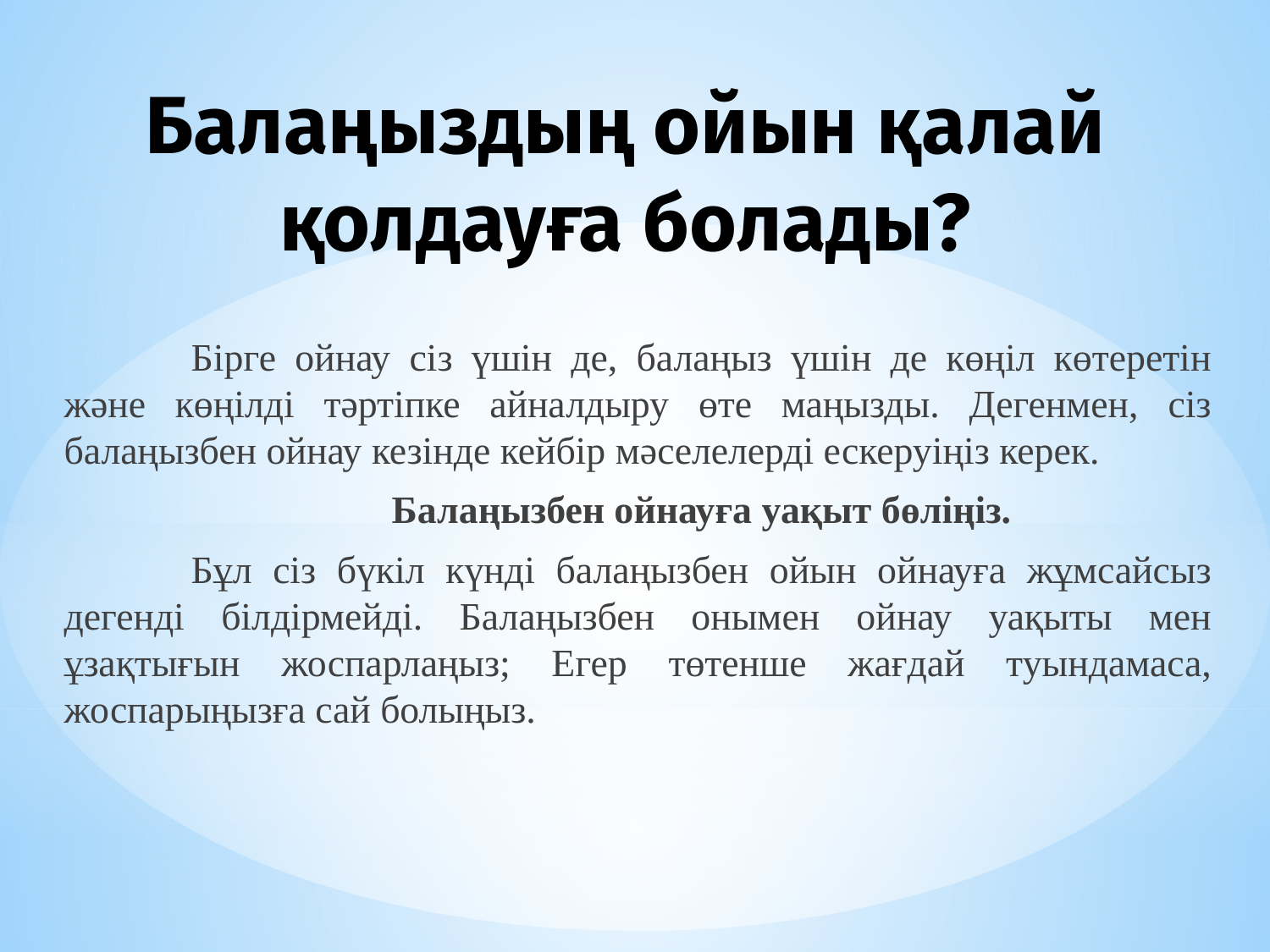

# Балаңыздың ойын қалай қолдауға болады?
	Бірге ойнау сіз үшін де, балаңыз үшін де көңіл көтеретін және көңілді тәртіпке айналдыру өте маңызды. Дегенмен, сіз балаңызбен ойнау кезінде кейбір мәселелерді ескеруіңіз керек.
	Балаңызбен ойнауға уақыт бөліңіз.
	Бұл сіз бүкіл күнді балаңызбен ойын ойнауға жұмсайсыз дегенді білдірмейді. Балаңызбен онымен ойнау уақыты мен ұзақтығын жоспарлаңыз; Егер төтенше жағдай туындамаса, жоспарыңызға сай болыңыз.